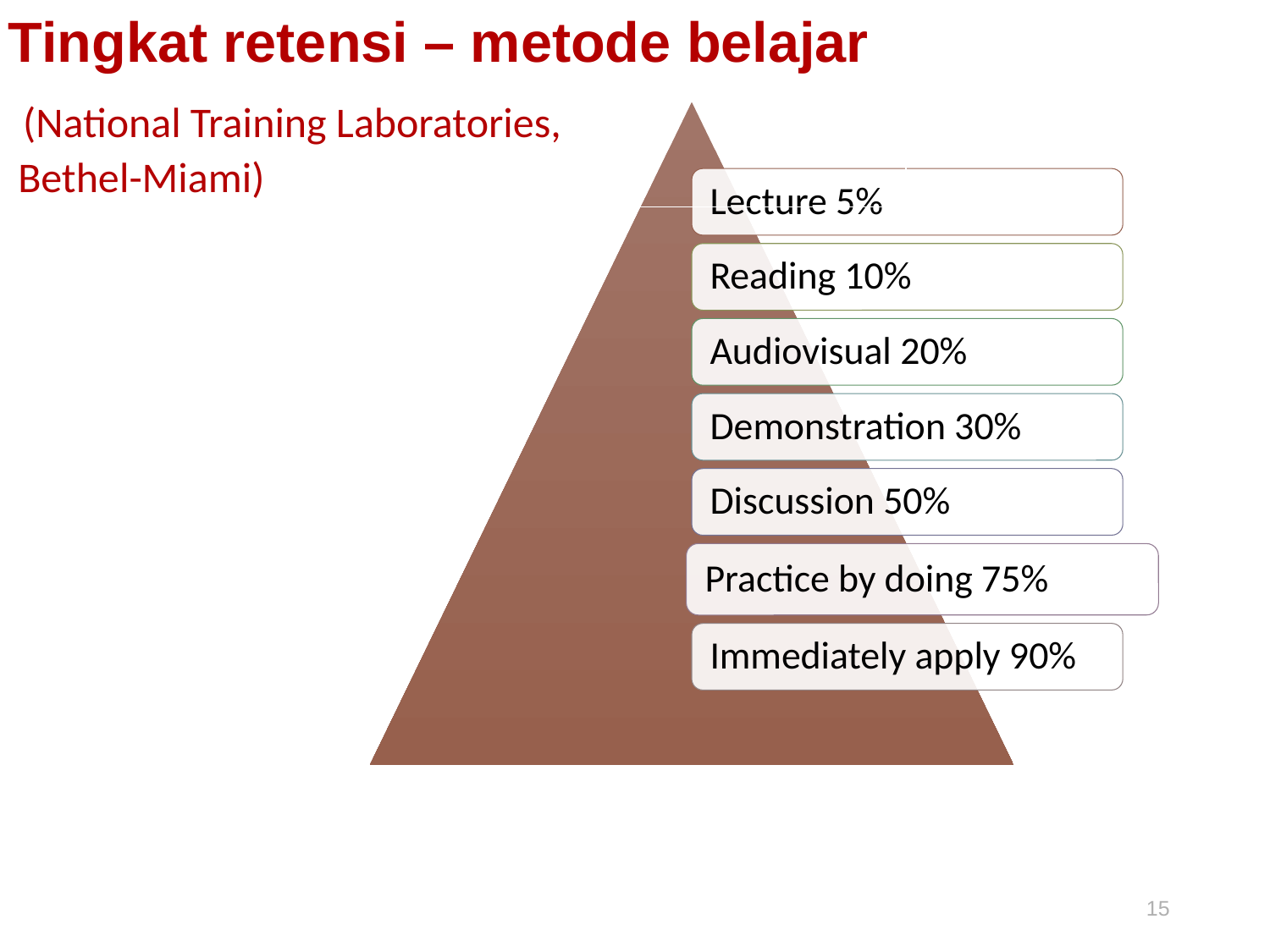

Tingkat retensi – metode belajar
 (National Training Laboratories,
 Bethel-Miami)
Lecture 5%
Reading 10%
Audiovisual 20%
Demonstration 30%
Discussion 50%
Practice by doing 75%
Immediately apply 90%
15